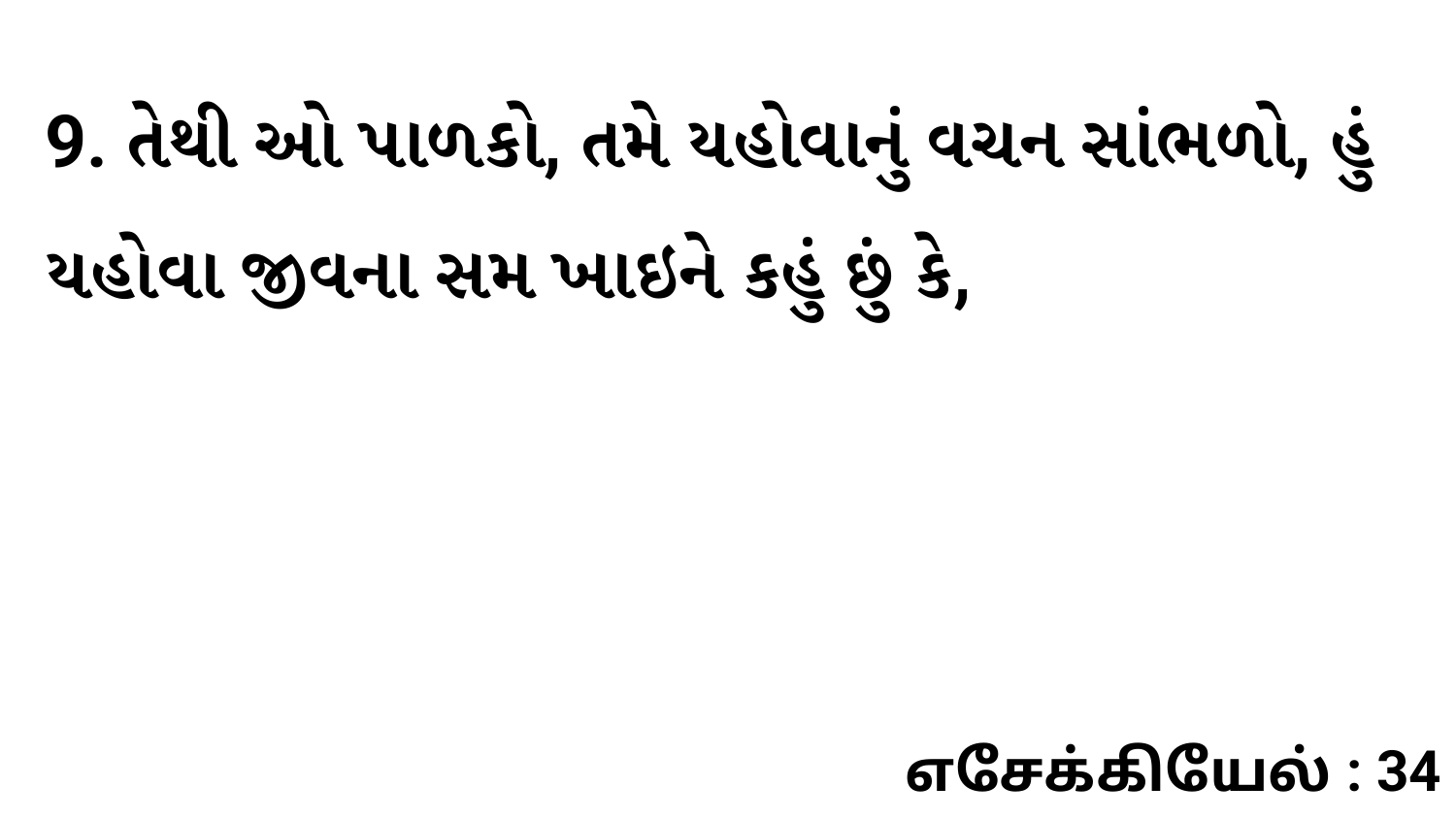

9. તેથી ઓ પાળકો, તમે યહોવાનું વચન સાંભળો, હું યહોવા જીવના સમ ખાઇને કહું છું કે,
எசேக்கியேல் : 34